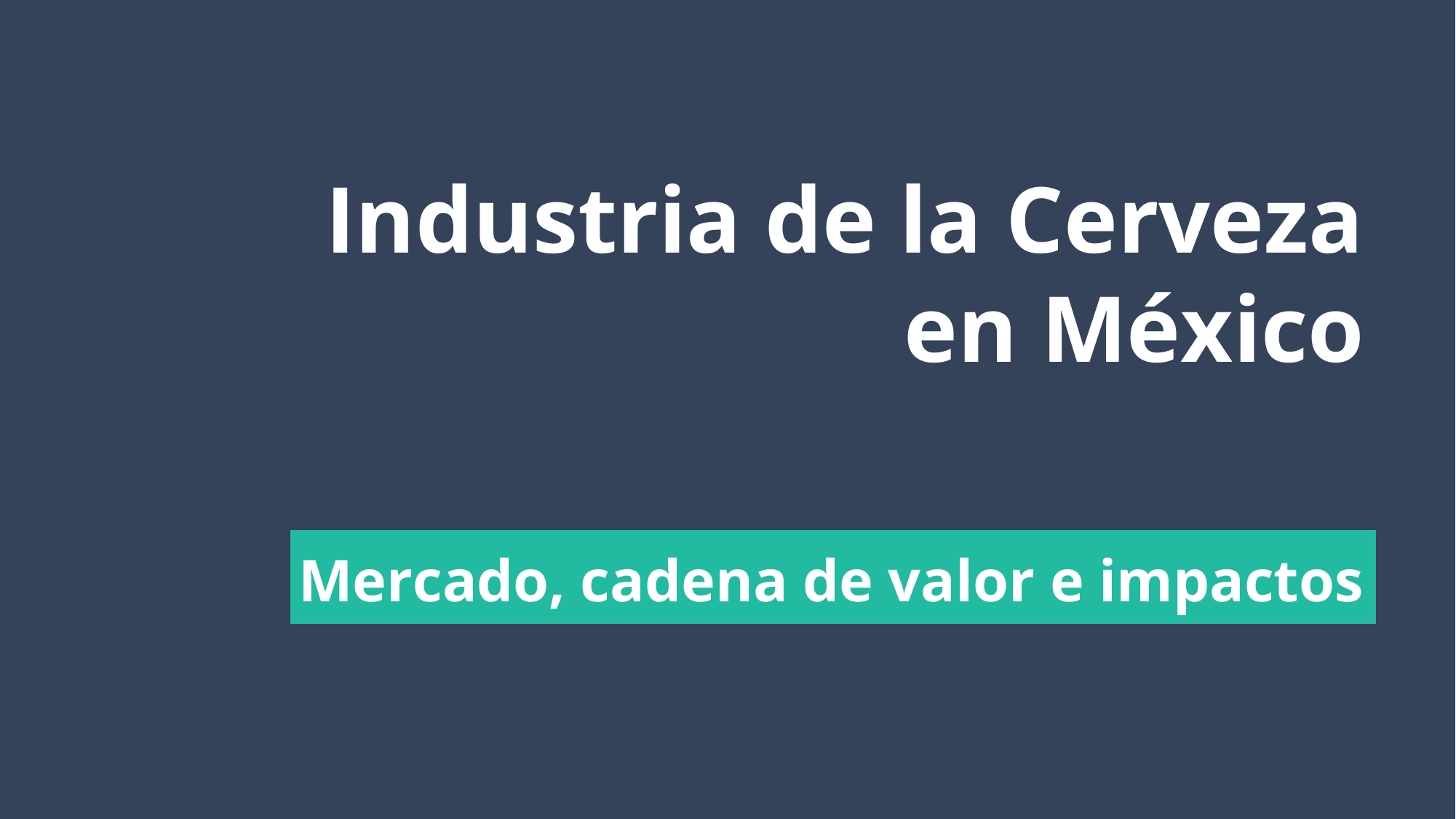

Industria de la Cerveza en México

Mercado, cadena de valor e impactos
.